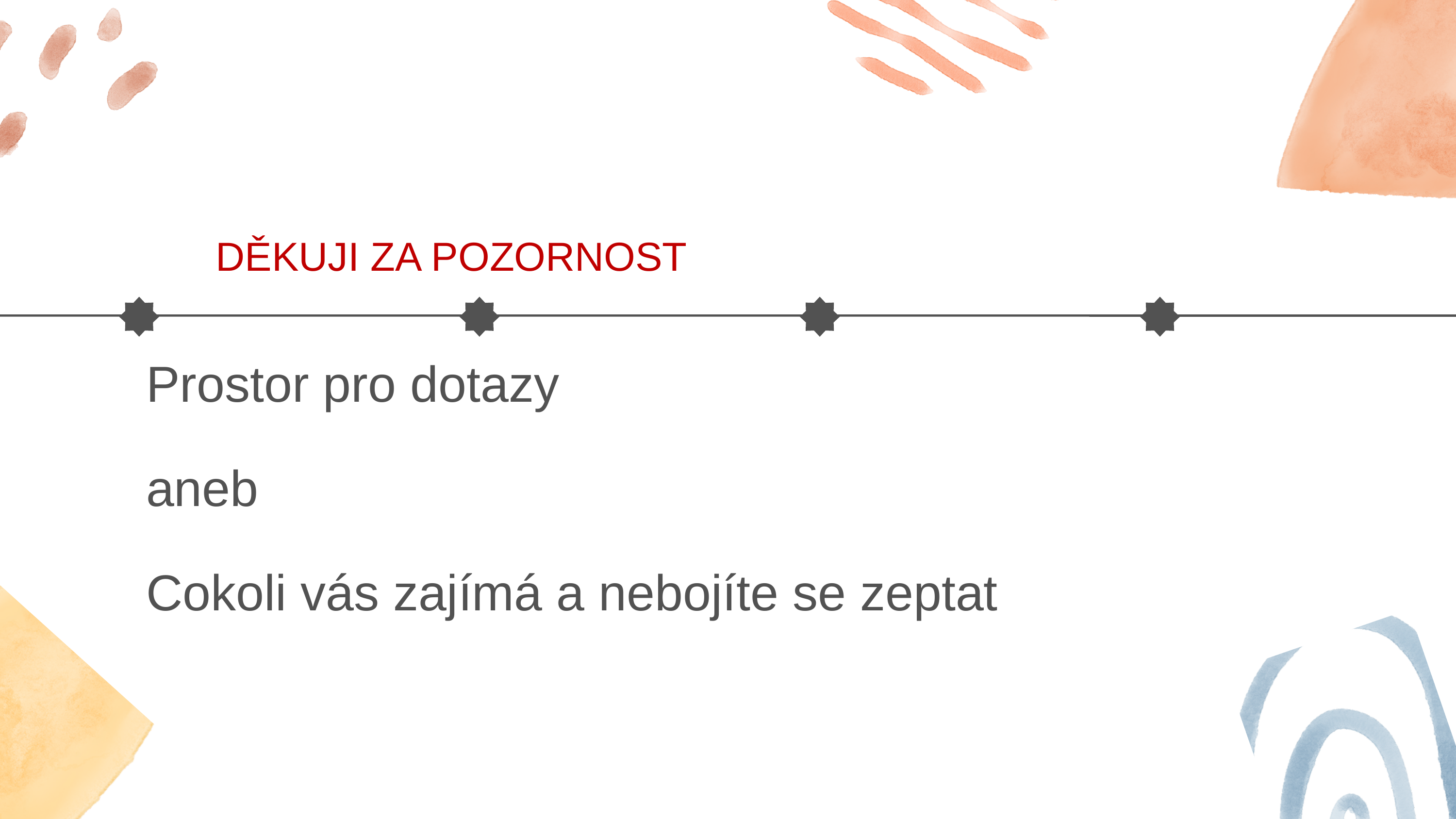

DĚKUJI ZA POZORNOST

Prostor pro dotazy

aneb

Cokoli vás zajímá a nebojíte se zeptat